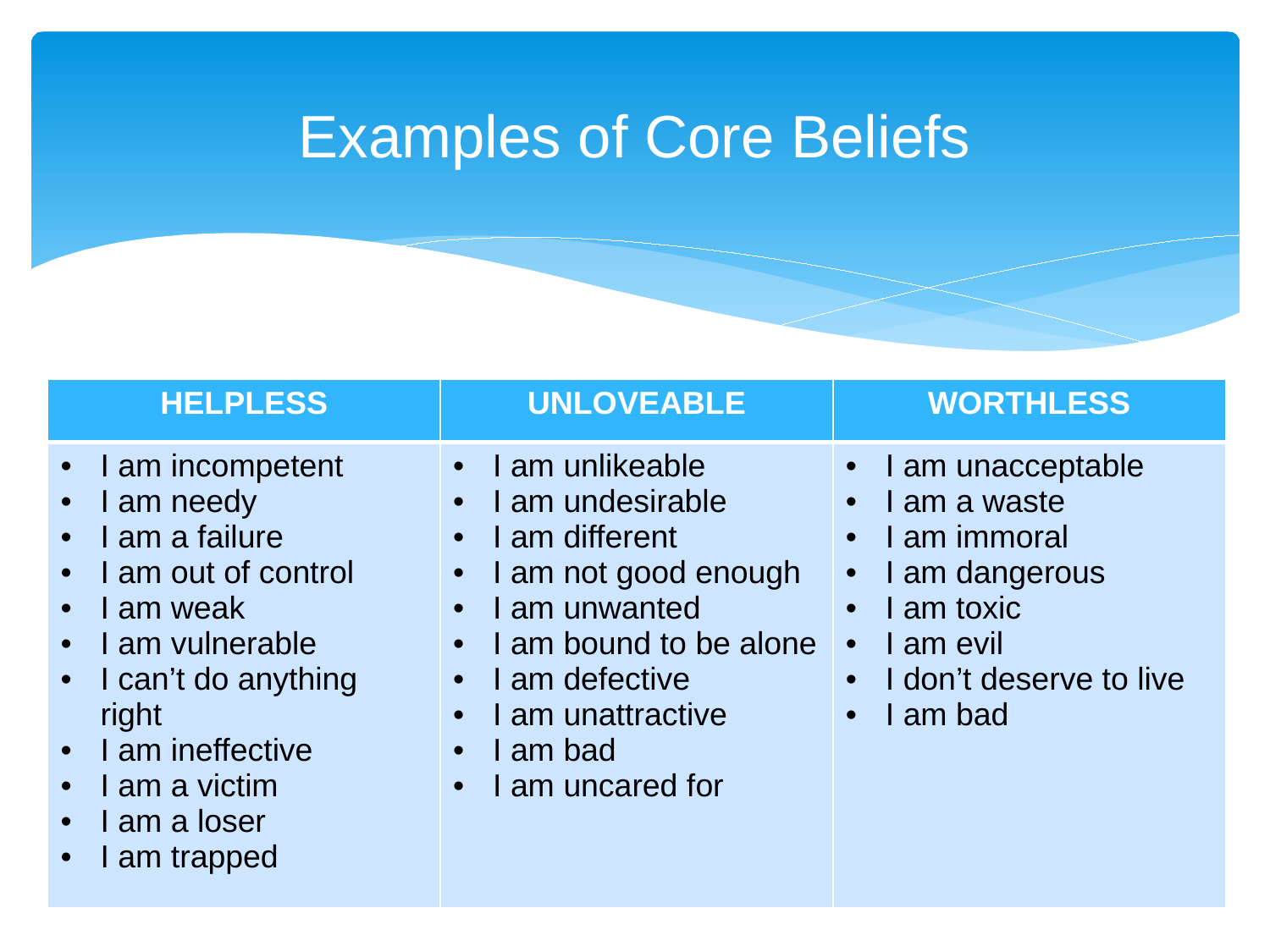

# Examples of Core Beliefs
| HELPLESS | UNLOVEABLE | WORTHLESS |
| --- | --- | --- |
| I am incompetent I am needy I am a failure I am out of control I am weak I am vulnerable I can’t do anything right I am ineffective I am a victim I am a loser I am trapped | I am unlikeable I am undesirable I am different I am not good enough I am unwanted I am bound to be alone I am defective I am unattractive I am bad I am uncared for | I am unacceptable I am a waste I am immoral I am dangerous I am toxic I am evil I don’t deserve to live I am bad |